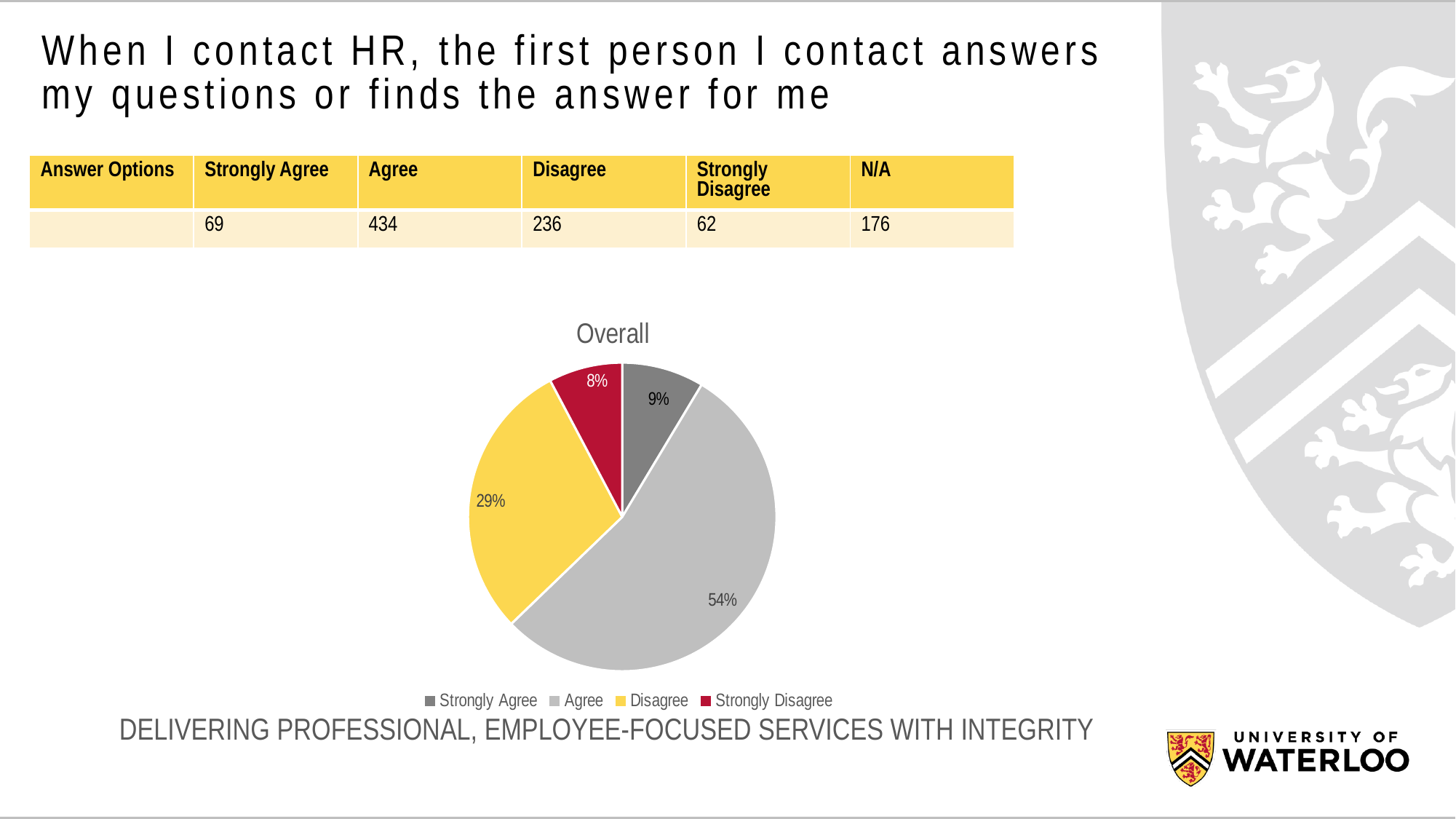

# When I contact HR, the first person I contact answers my questions or finds the answer for me
| Answer Options | Strongly Agree | Agree | Disagree | Strongly Disagree | N/A |
| --- | --- | --- | --- | --- | --- |
|  | 69 | 434 | 236 | 62 | 176 |

### Chart: Overall

| Category | Employment Type |
|---|---|
| Strongly Agree | 69.0 |
| Agree | 434.0 |
| Disagree | 236.0 |
| Strongly Disagree | 62.0 |
DELIVERING PROFESSIONAL, EMPLOYEE-FOCUSED SERVICES WITH INTEGRITY